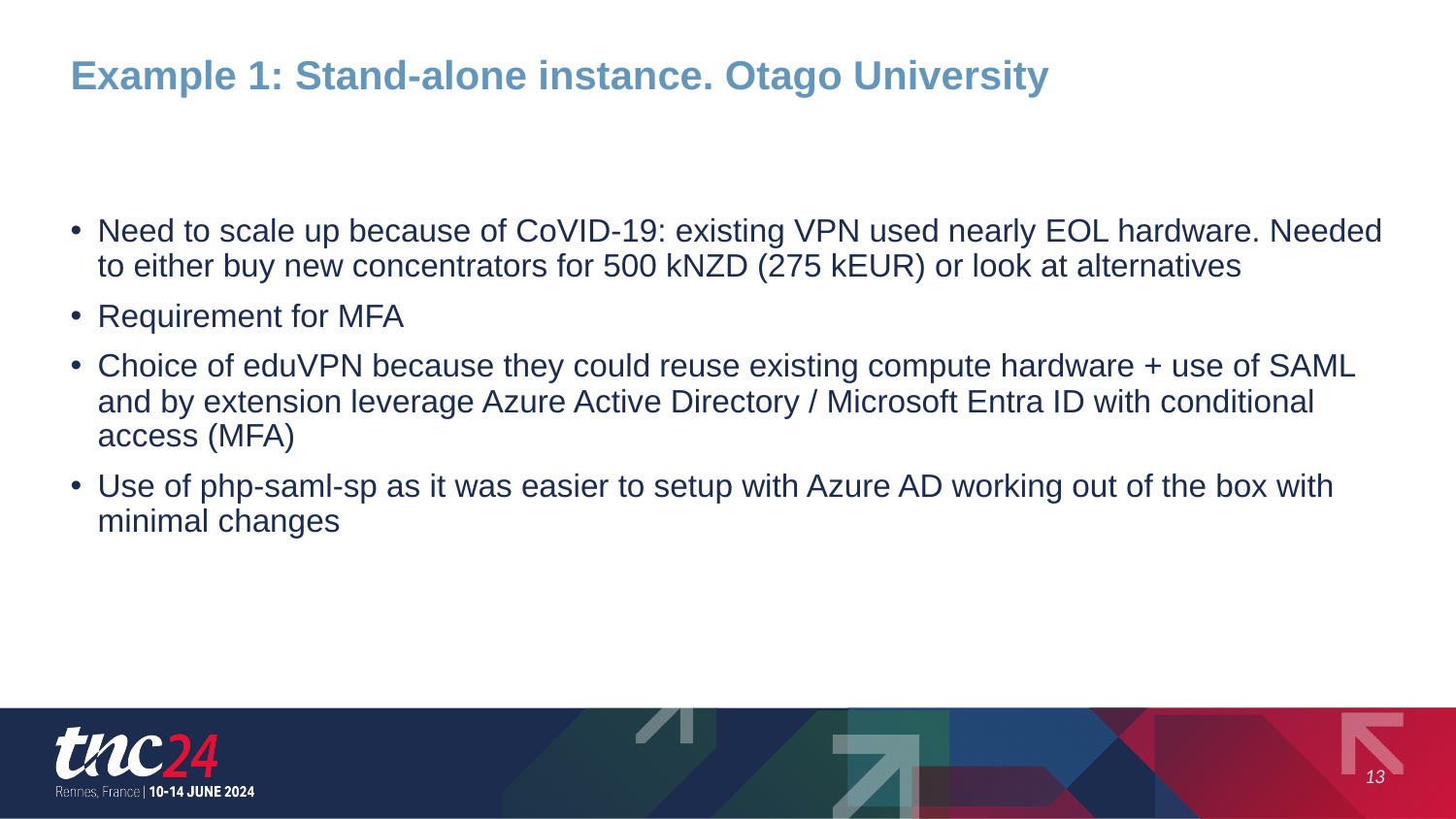

# Example 1: Stand-alone instance. Otago University

Need to scale up because of CoVID-19: existing VPN used nearly EOL hardware. Needed to either buy new concentrators for 500 kNZD (275 kEUR) or look at alternatives
Requirement for MFA
Choice of eduVPN because they could reuse existing compute hardware + use of SAML and by extension leverage Azure Active Directory / Microsoft Entra ID with conditional access (MFA)
Use of php-saml-sp as it was easier to setup with Azure AD working out of the box with minimal changes

13